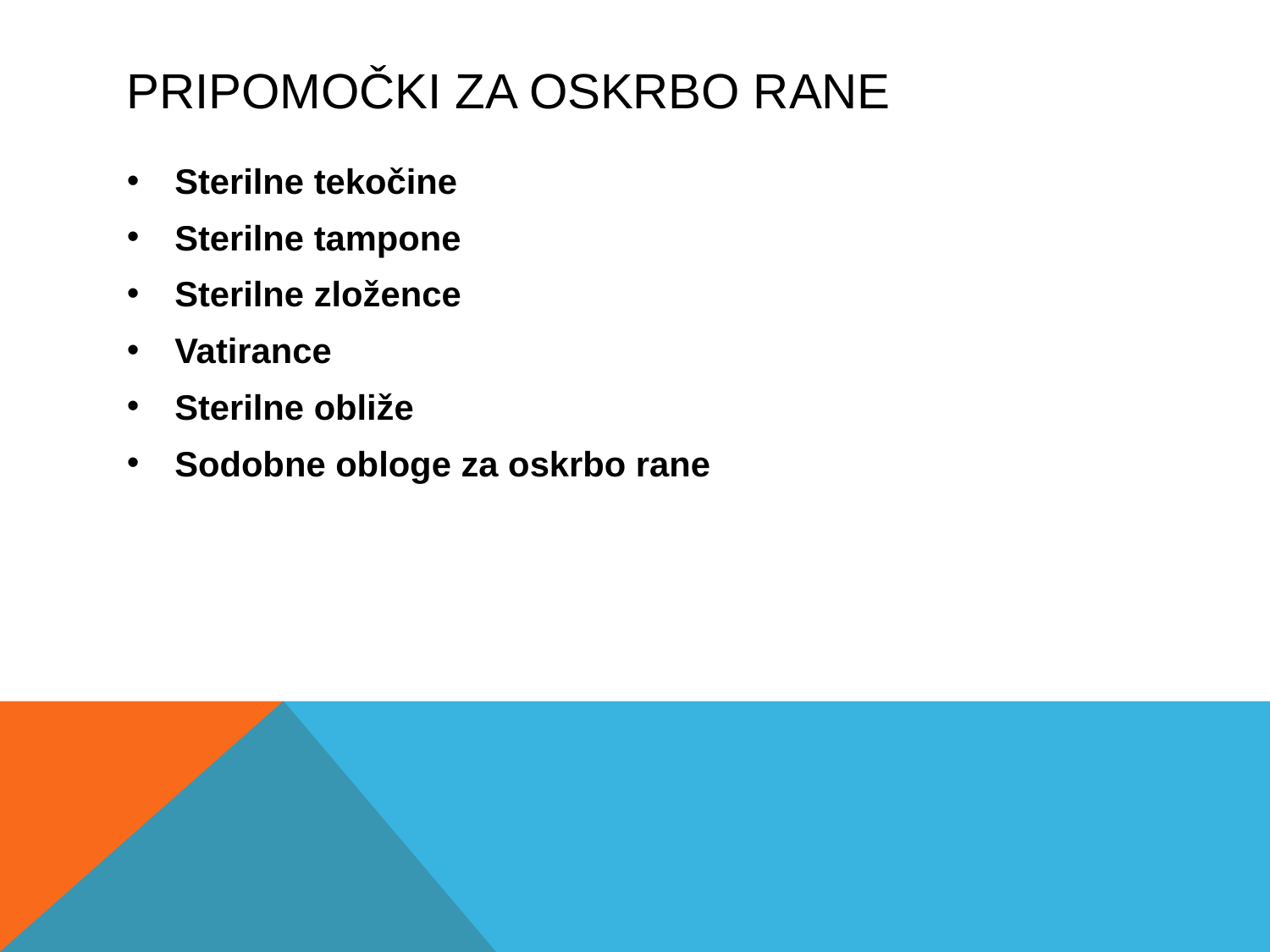

# Pripomočki za oskrbo rane
Sterilne tekočine
Sterilne tampone
Sterilne zložence
Vatirance
Sterilne obliže
Sodobne obloge za oskrbo rane